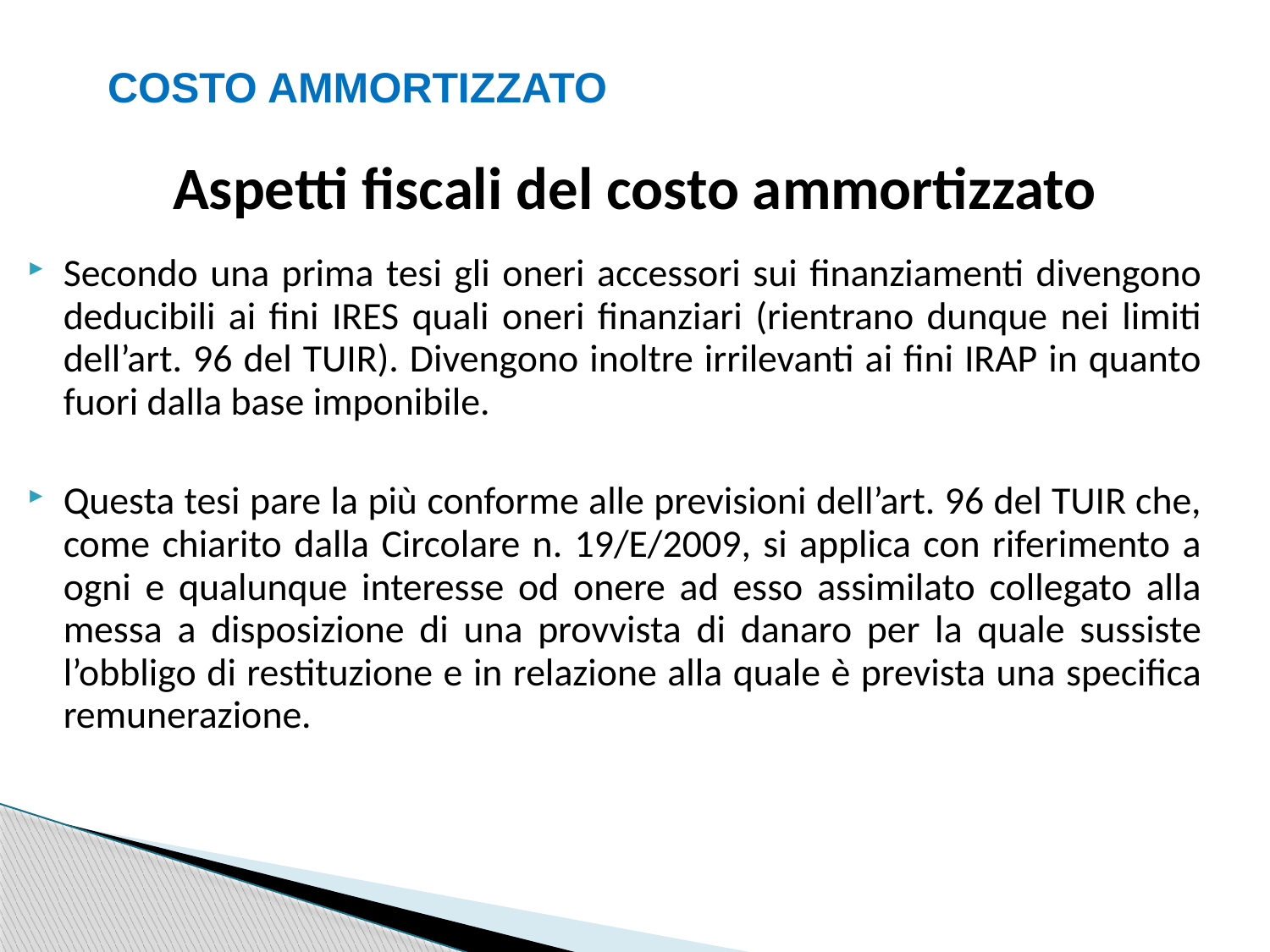

COSTO AMMORTIZZATO
Aspetti fiscali del costo ammortizzato
Secondo una prima tesi gli oneri accessori sui finanziamenti divengono deducibili ai fini IRES quali oneri finanziari (rientrano dunque nei limiti dell’art. 96 del TUIR). Divengono inoltre irrilevanti ai fini IRAP in quanto fuori dalla base imponibile.

Questa tesi pare la più conforme alle previsioni dell’art. 96 del TUIR che, come chiarito dalla Circolare n. 19/E/2009, si applica con riferimento a ogni e qualunque interesse od onere ad esso assimilato collegato alla messa a disposizione di una provvista di danaro per la quale sussiste l’obbligo di restituzione e in relazione alla quale è prevista una specifica remunerazione.